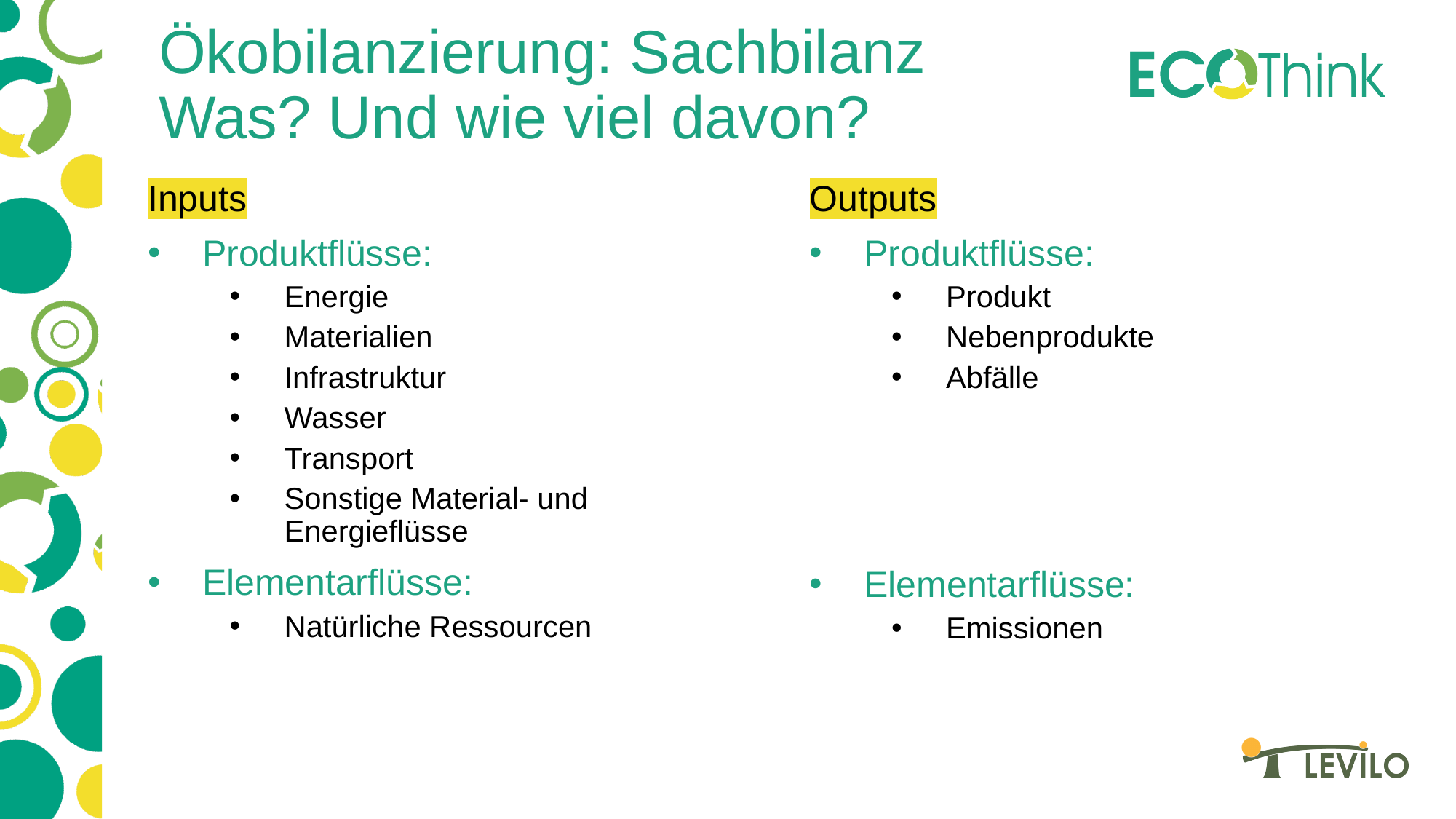

# Ökobilanzierung: Sachbilanz Was? Und wie viel davon?
Outputs
Produktflüsse:
Produkt
Nebenprodukte
Abfälle

Elementarflüsse:
Emissionen

Inputs
Produktflüsse:
Energie
Materialien
Infrastruktur
Wasser
Transport
Sonstige Material- und Energieflüsse
Elementarflüsse:
Natürliche Ressourcen